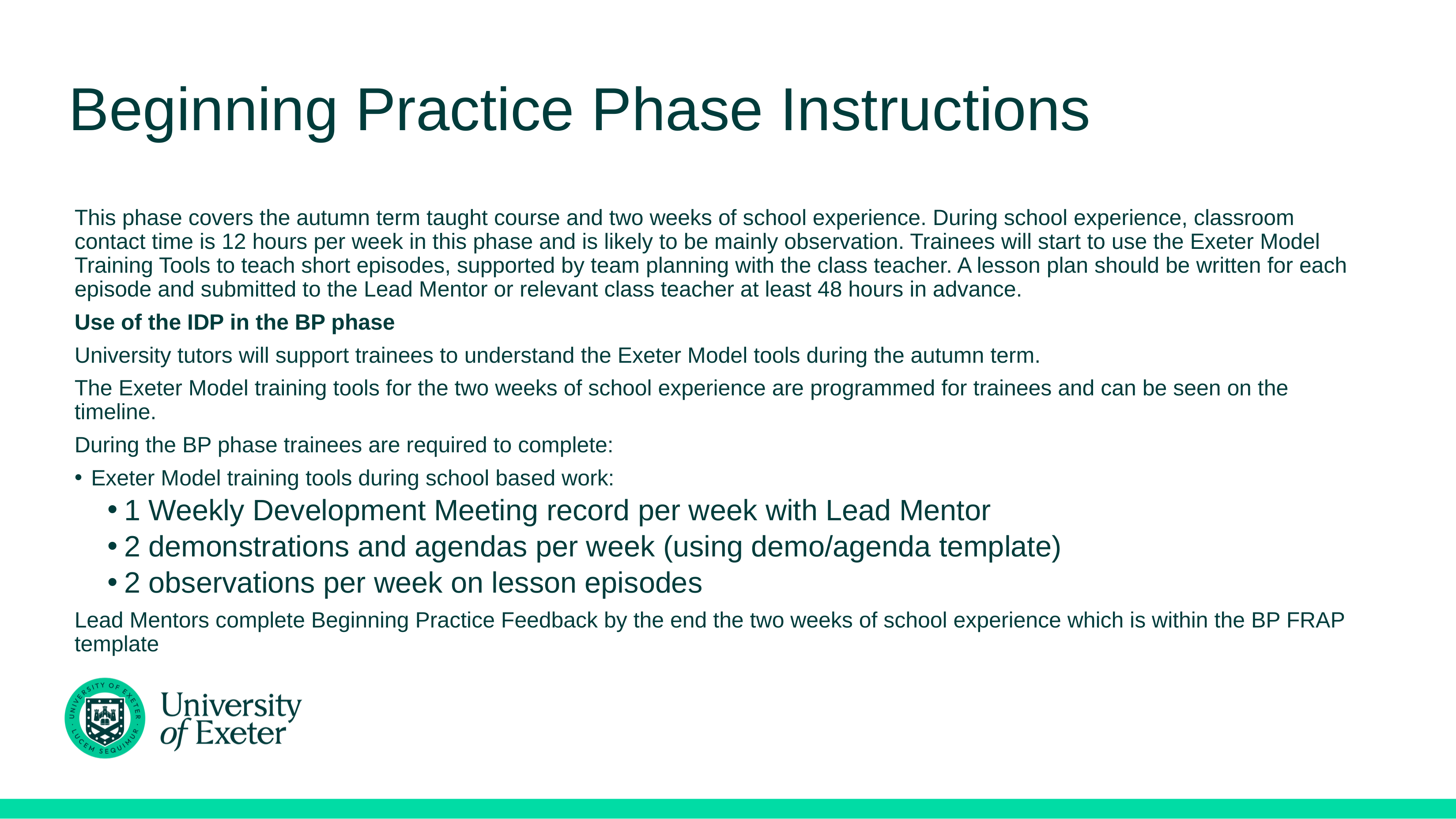

# Beginning Practice Phase Instructions
This phase covers the autumn term taught course and two weeks of school experience. During school experience, classroom contact time is 12 hours per week in this phase and is likely to be mainly observation. Trainees will start to use the Exeter Model Training Tools to teach short episodes, supported by team planning with the class teacher. A lesson plan should be written for each episode and submitted to the Lead Mentor or relevant class teacher at least 48 hours in advance.
Use of the IDP in the BP phase
University tutors will support trainees to understand the Exeter Model tools during the autumn term.
The Exeter Model training tools for the two weeks of school experience are programmed for trainees and can be seen on the timeline.
During the BP phase trainees are required to complete:
Exeter Model training tools during school based work:
1 Weekly Development Meeting record per week with Lead Mentor
2 demonstrations and agendas per week (using demo/agenda template)
2 observations per week on lesson episodes
Lead Mentors complete Beginning Practice Feedback by the end the two weeks of school experience which is within the BP FRAP template